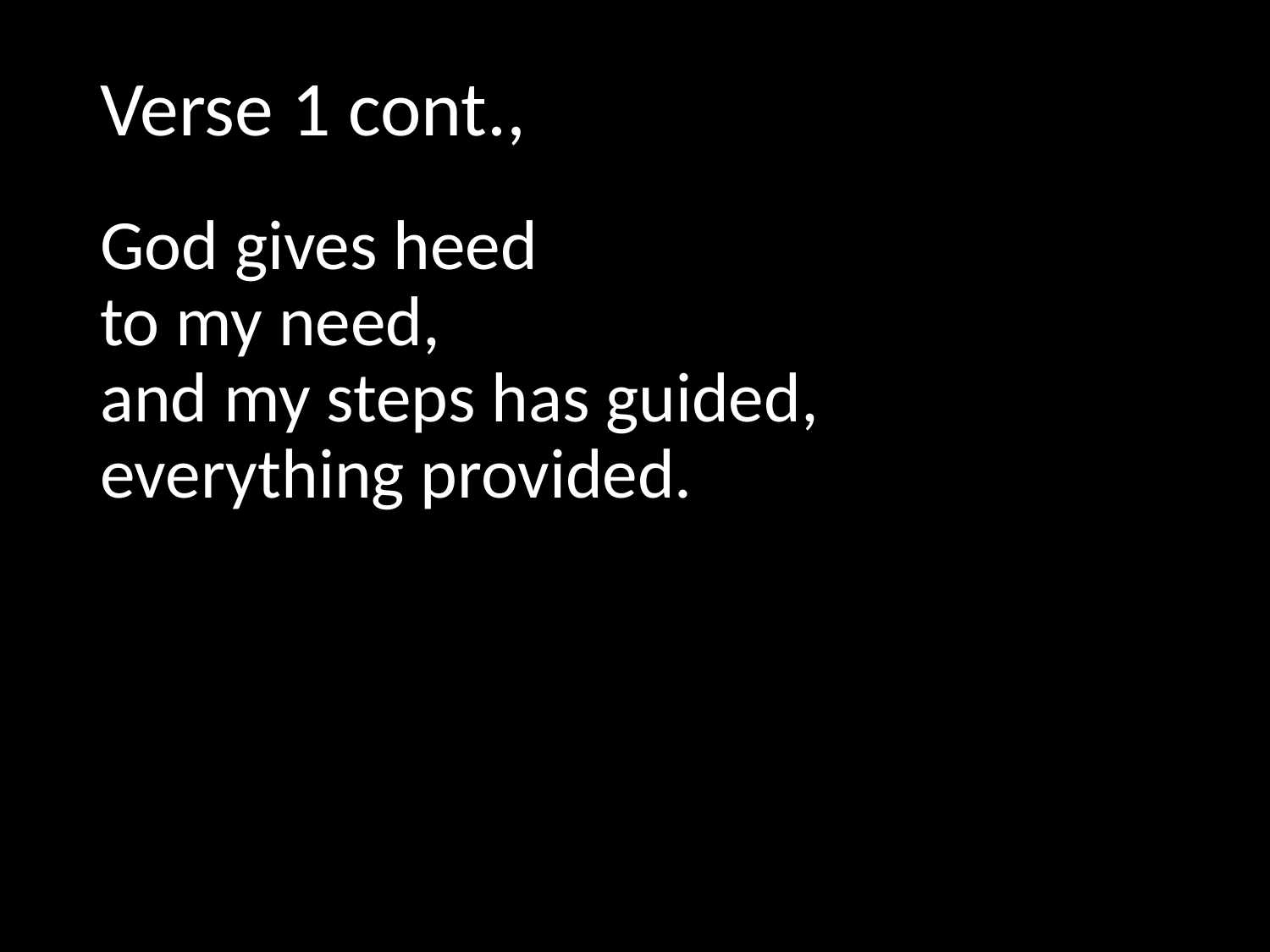

# Verse 1 cont.,
God gives heed
to my need,
and my steps has guided,
everything provided.